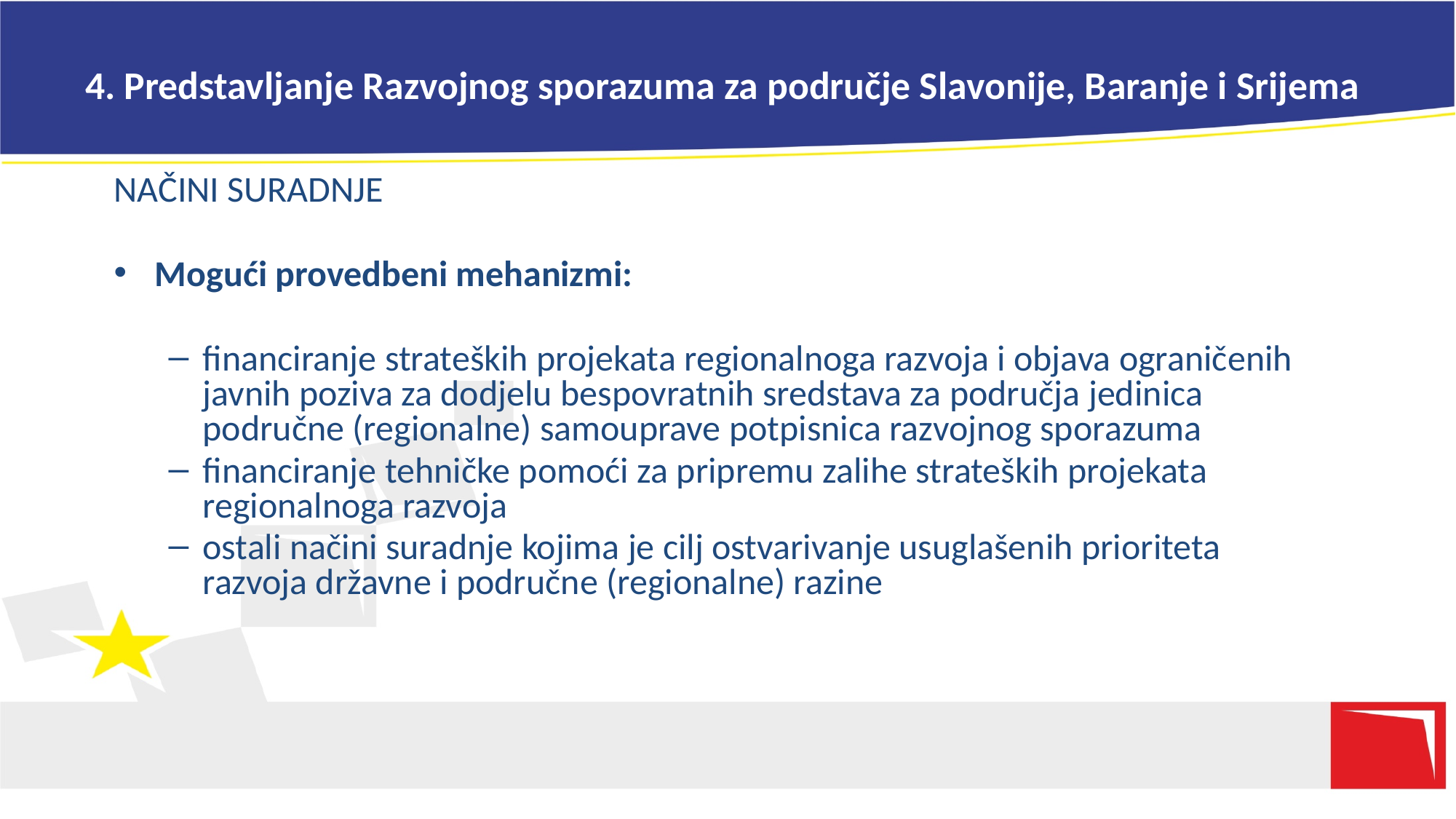

# 4. Predstavljanje Razvojnog sporazuma za područje Slavonije, Baranje i Srijema
NAČINI SURADNJE

Mogući provedbeni mehanizmi:

financiranje strateških projekata regionalnoga razvoja i objava ograničenih javnih poziva za dodjelu bespovratnih sredstava za područja jedinica područne (regionalne) samouprave potpisnica razvojnog sporazuma
financiranje tehničke pomoći za pripremu zalihe strateških projekata regionalnoga razvoja
ostali načini suradnje kojima je cilj ostvarivanje usuglašenih prioriteta razvoja državne i područne (regionalne) razine